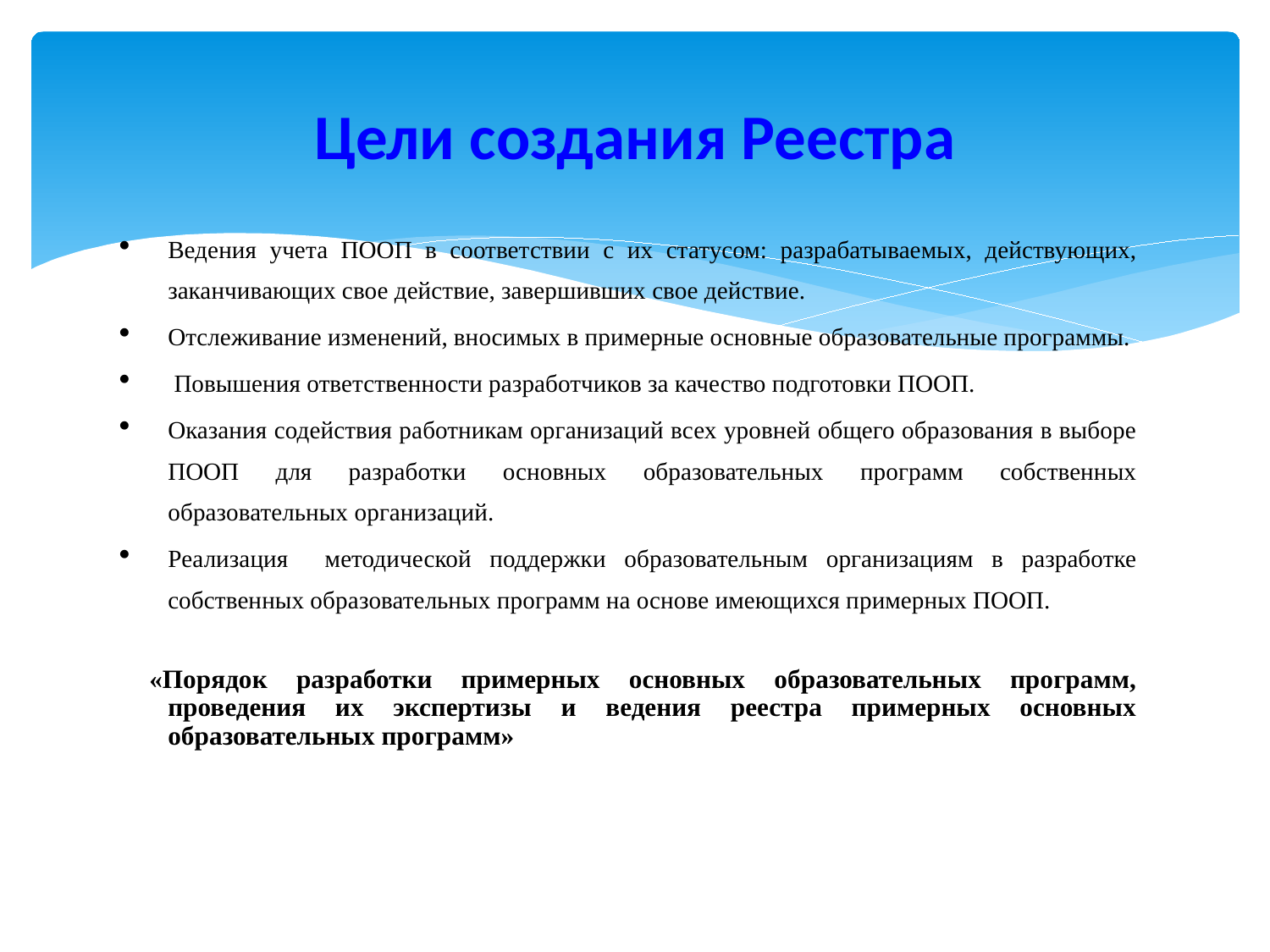

# Цели создания Реестра
Ведения учета ПООП в соответствии с их статусом: разрабатываемых, действующих, заканчивающих свое действие, завершивших свое действие.
Отслеживание изменений, вносимых в примерные основные образовательные программы.
 Повышения ответственности разработчиков за качество подготовки ПООП.
Оказания содействия работникам организаций всех уровней общего образования в выборе ПООП для разработки основных образовательных программ собственных образовательных организаций.
Реализация  методической поддержки образовательным организациям в разработке собственных образовательных программ на основе имеющихся примерных ПООП.

 «Порядок разработки примерных основных образовательных программ, проведения их экспертизы и ведения реестра примерных основных образовательных программ»